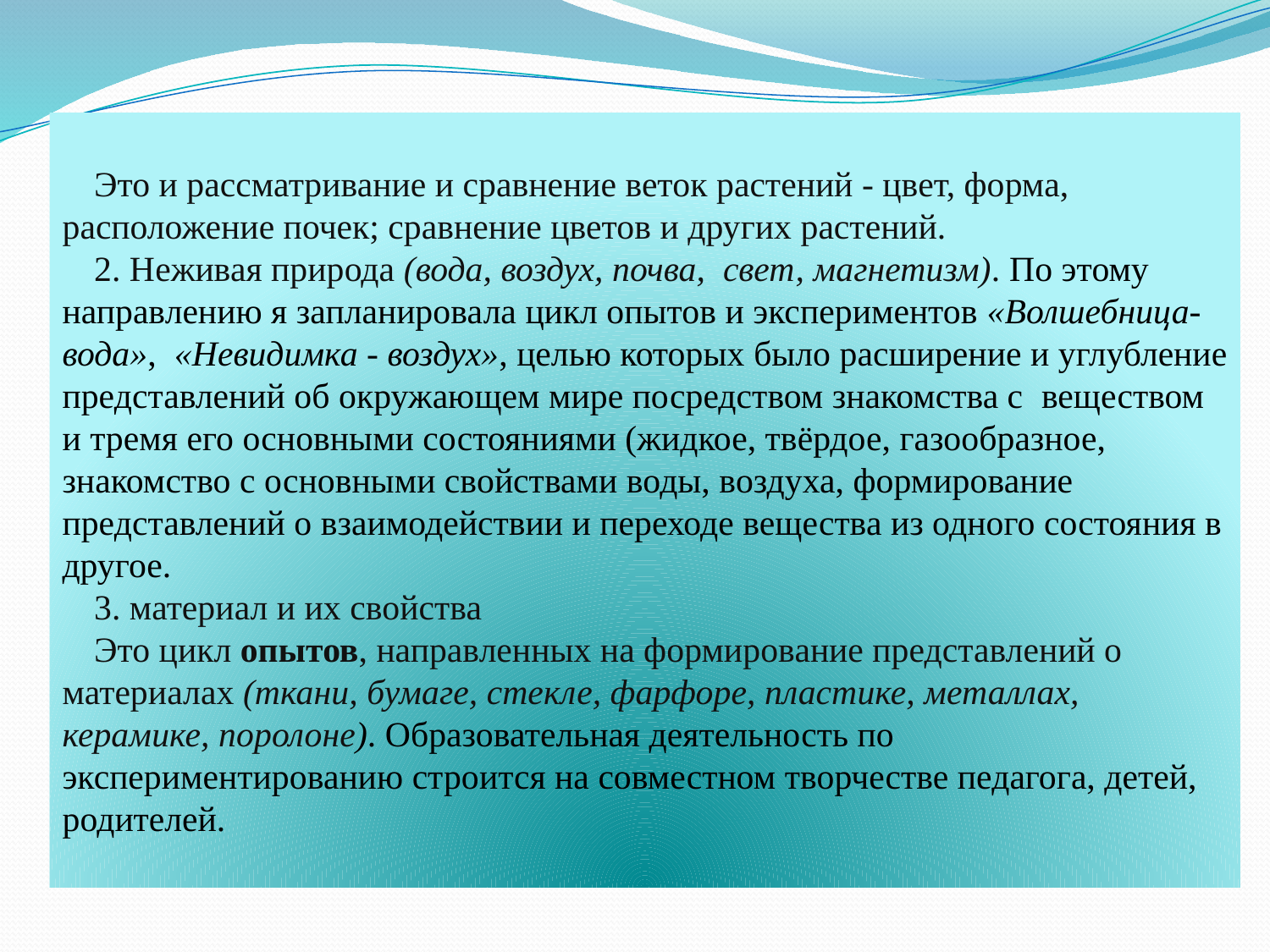

Это и рассматривание и сравнение веток растений - цвет, форма, расположение почек; сравнение цветов и других растений.
2. Неживая природа (вода, воздух, почва,  свет, магнетизм). По этому направлению я запланировала цикл опытов и экспериментов «Волшебница-вода»,  «Невидимка - воздух», целью которых было расширение и углубление представлений об окружающем мире посредством знакомства с  веществом и тремя его основными состояниями (жидкое, твёрдое, газообразное, знакомство с основными свойствами воды, воздуха, формирование представлений о взаимодействии и переходе вещества из одного состояния в другое.
3. материал и их свойства
Это цикл опытов, направленных на формирование представлений о материалах (ткани, бумаге, стекле, фарфоре, пластике, металлах, керамике, поролоне). Образовательная деятельность по экспериментированию строится на совместном творчестве педагога, детей, родителей.